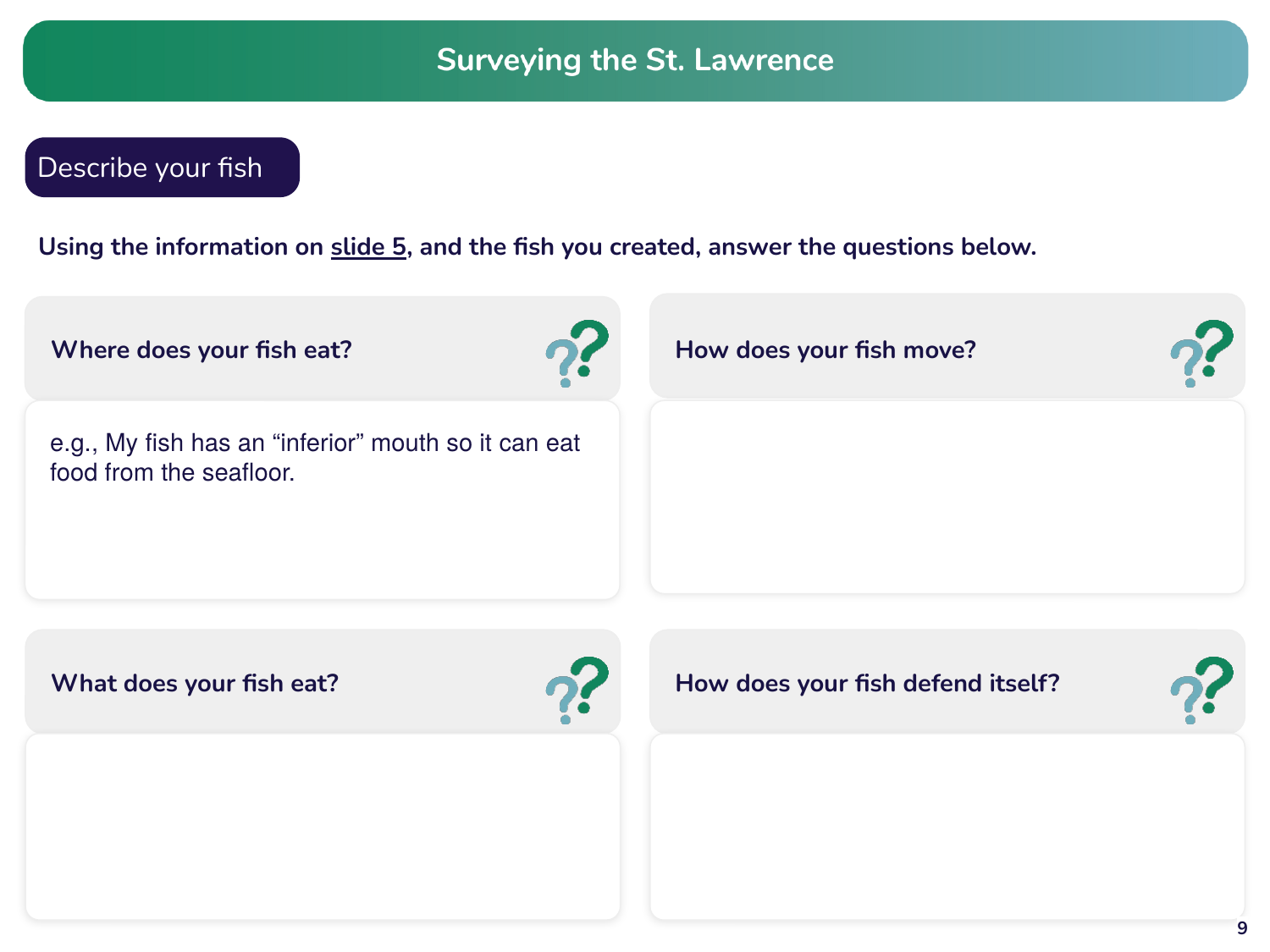

# Describe your fish
Using the information on slide 5, and the fish you created, answer the questions below.

How does your fish move?
Where does your fish eat?
e.g., My fish has an “inferior” mouth so it can eat food from the seafloor.

What does your fish eat?
How does your fish defend itself?

9